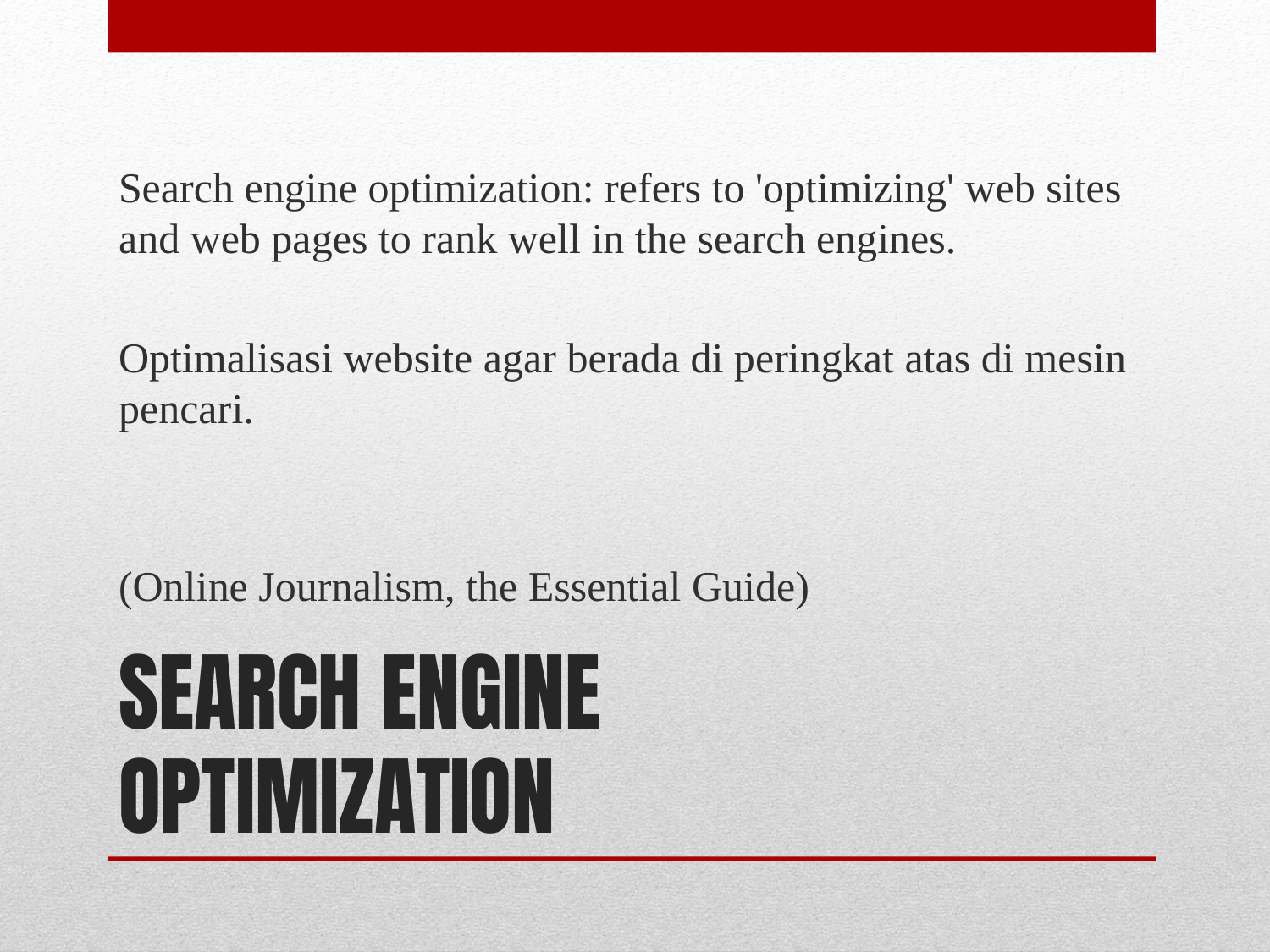

Search engine optimization: refers to 'optimizing' web sites and web pages to rank well in the search engines.

Optimalisasi website agar berada di peringkat atas di mesin pencari.

(Online Journalism, the Essential Guide)

# SEARCH ENGINE OPTIMIZATION